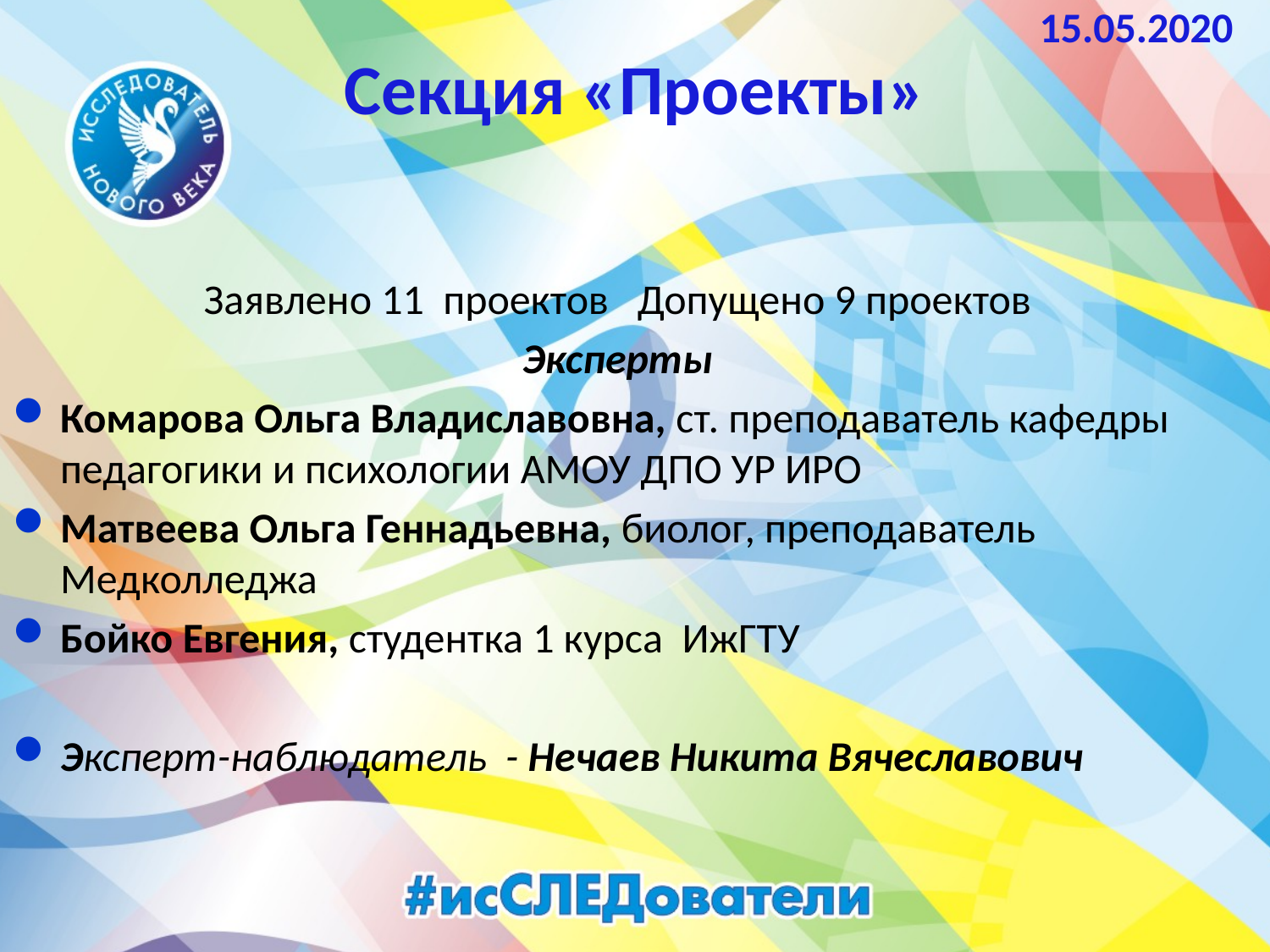

15.05.2020
# Секция «Проекты»
Заявлено 11  проектов   Допущено 9 проектов
Эксперты
Комарова Ольга Владиславовна, ст. преподаватель кафедры педагогики и психологии АМОУ ДПО УР ИРО
Матвеева Ольга Геннадьевна, биолог, преподаватель Медколледжа
Бойко Евгения, студентка 1 курса  ИжГТУ

Эксперт-наблюдатель  - Нечаев Никита Вячеславович